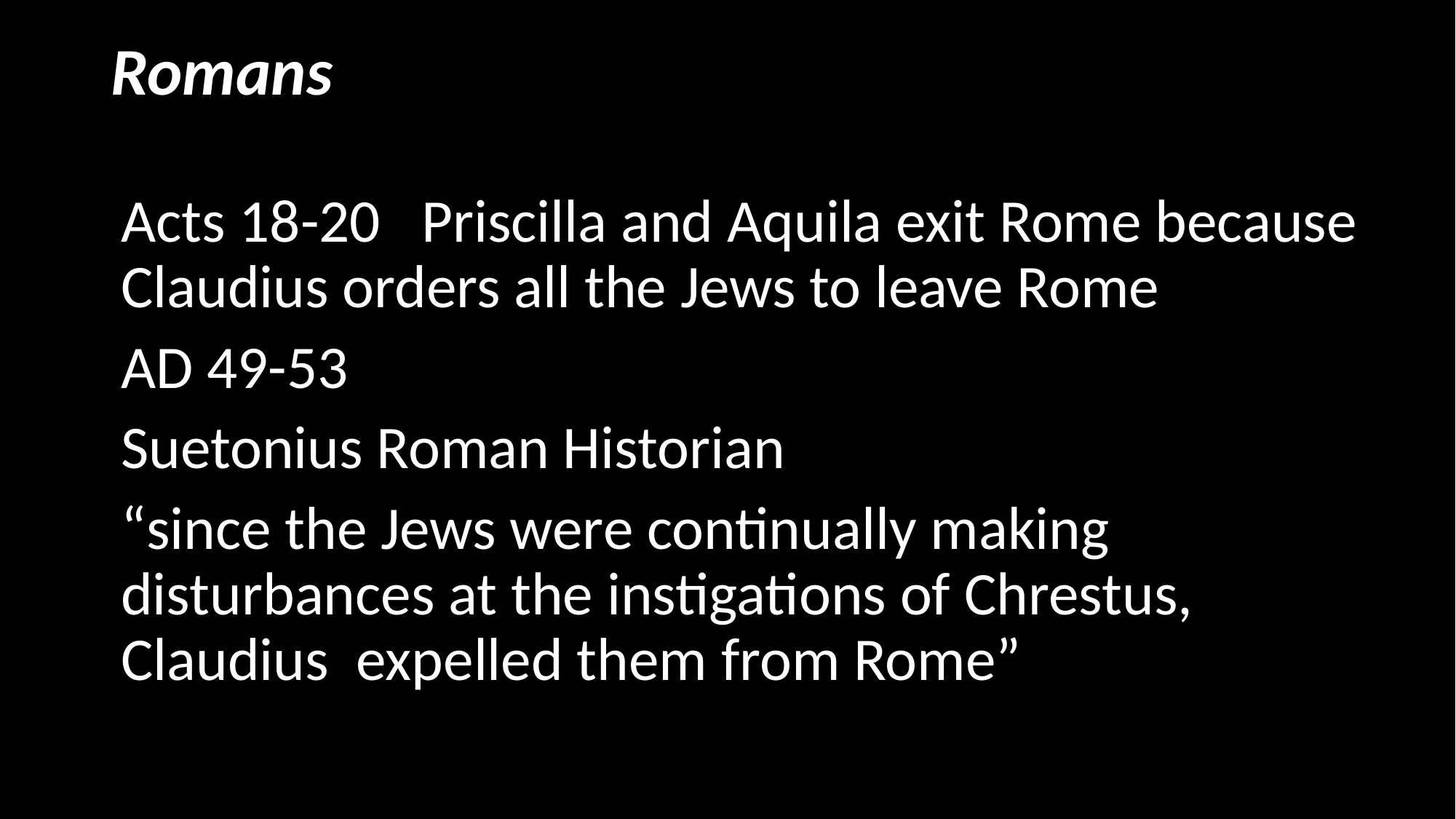

# Romans
Acts 18-20   Priscilla and Aquila exit Rome because Claudius orders all the Jews to leave Rome
AD 49-53
Suetonius Roman Historian
“since the Jews were continually making disturbances at the instigations of Chrestus, Claudius  expelled them from Rome”